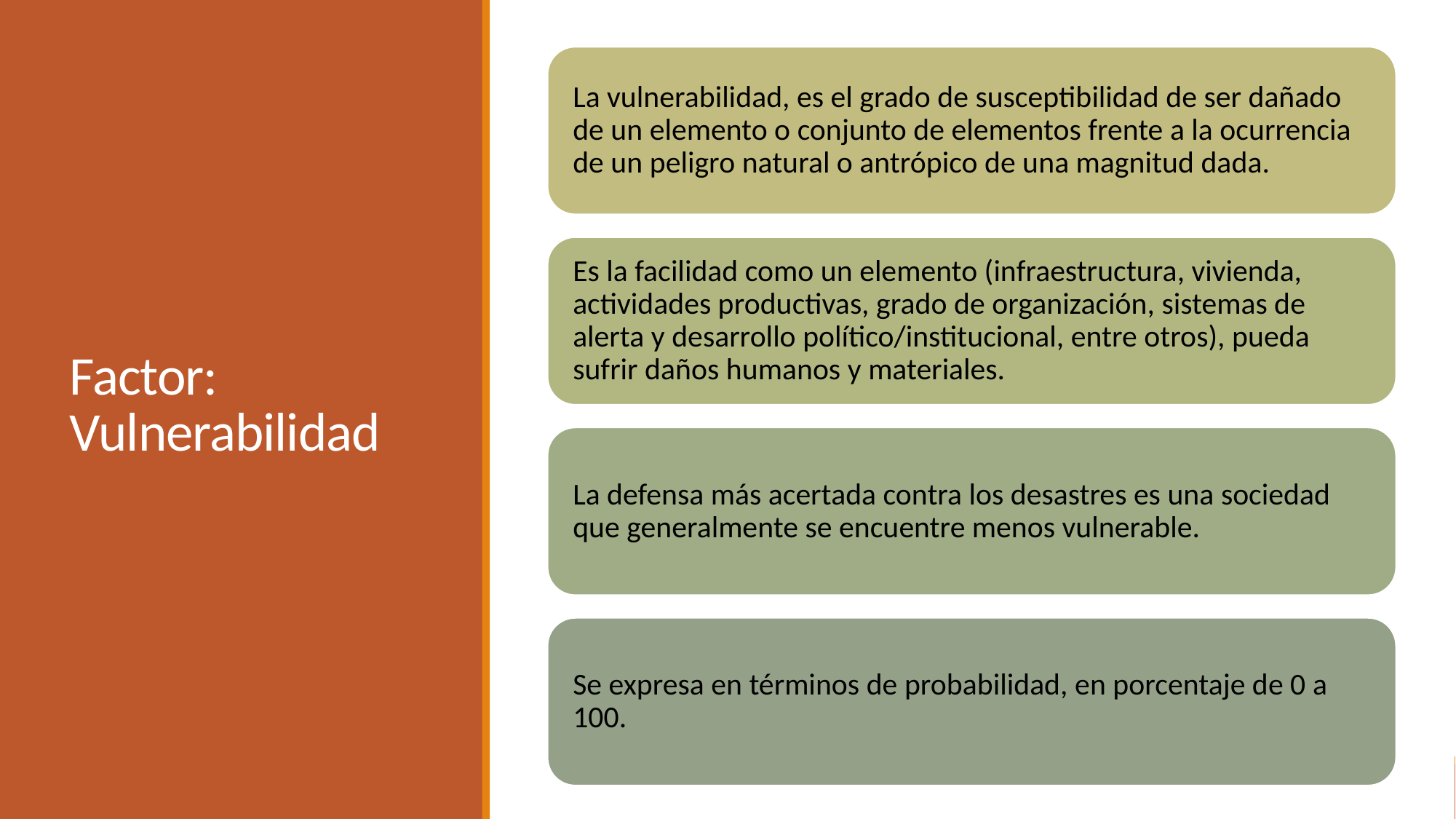

La vulnerabilidad, es el grado de susceptibilidad de ser dañado de un elemento o conjunto de elementos frente a la ocurrencia de un peligro natural o antrópico de una magnitud dada.
Es la facilidad como un elemento (infraestructura, vivienda, actividades productivas, grado de organización, sistemas de alerta y desarrollo político/institucional, entre otros), pueda sufrir daños humanos y materiales.
La defensa más acertada contra los desastres es una sociedad que generalmente se encuentre menos vulnerable.
Se expresa en términos de probabilidad, en porcentaje de 0 a 100.
# Factor: Vulnerabilidad